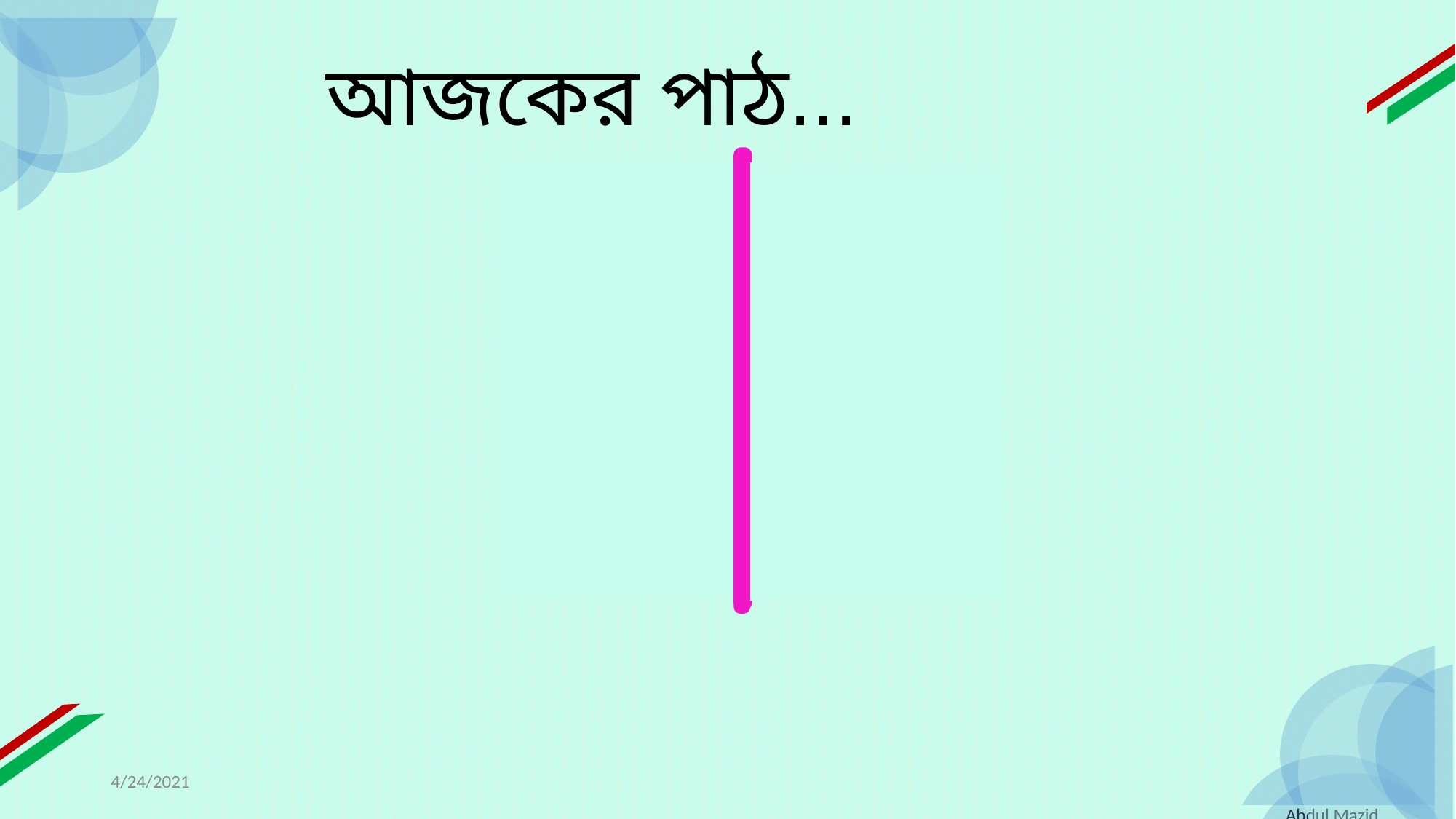

আজকের পাঠ...

প্রাকৃতিক পরিবেশ

Abdul Mazid

4/24/2021